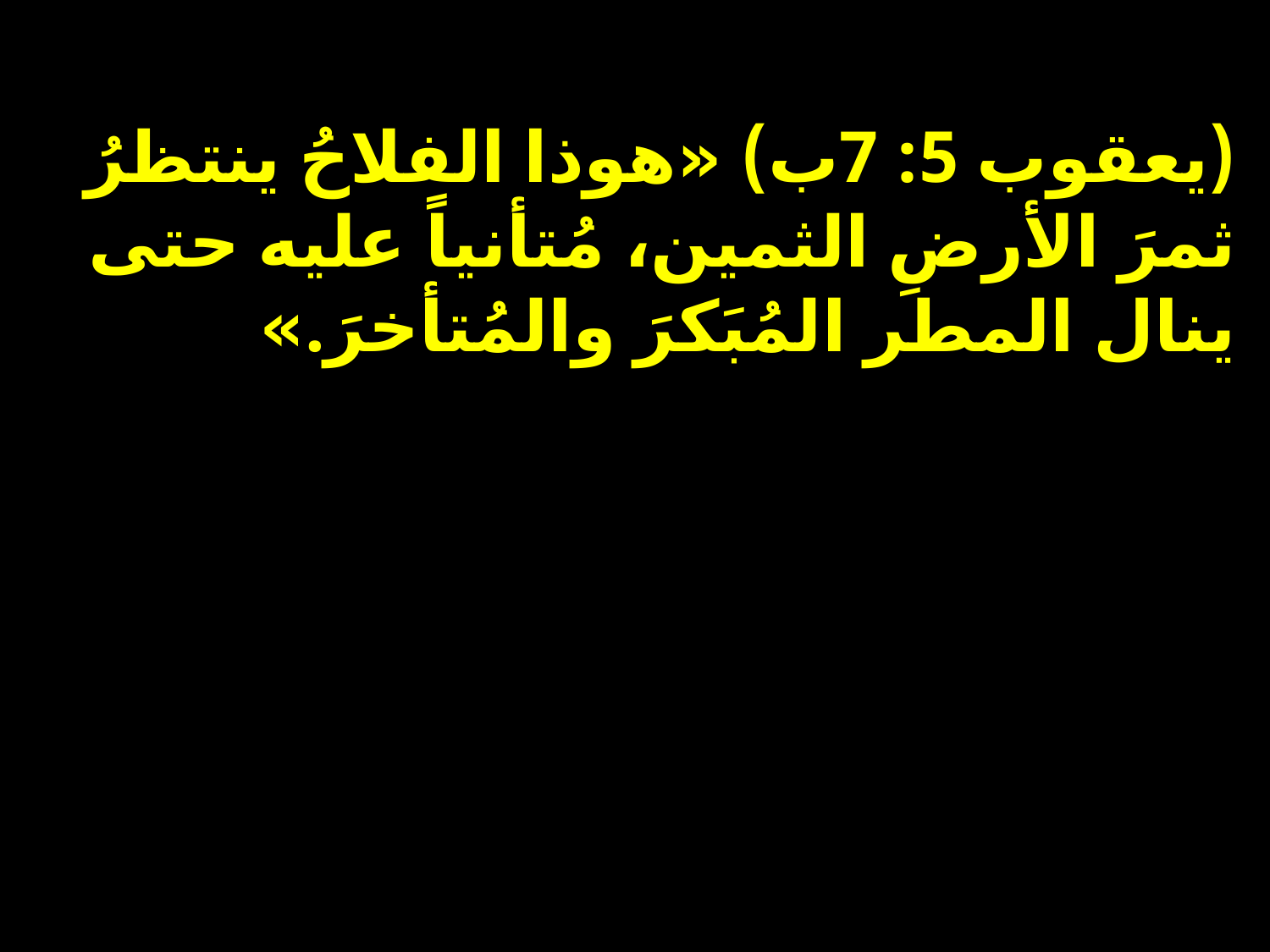

(يعقوب 5: 7ب) «هوذا الفلاحُ ينتظرُ ثمرَ الأرضِ الثمين، مُتأنياً عليه حتى ينال المطر المُبَكرَ والمُتأخرَ.»